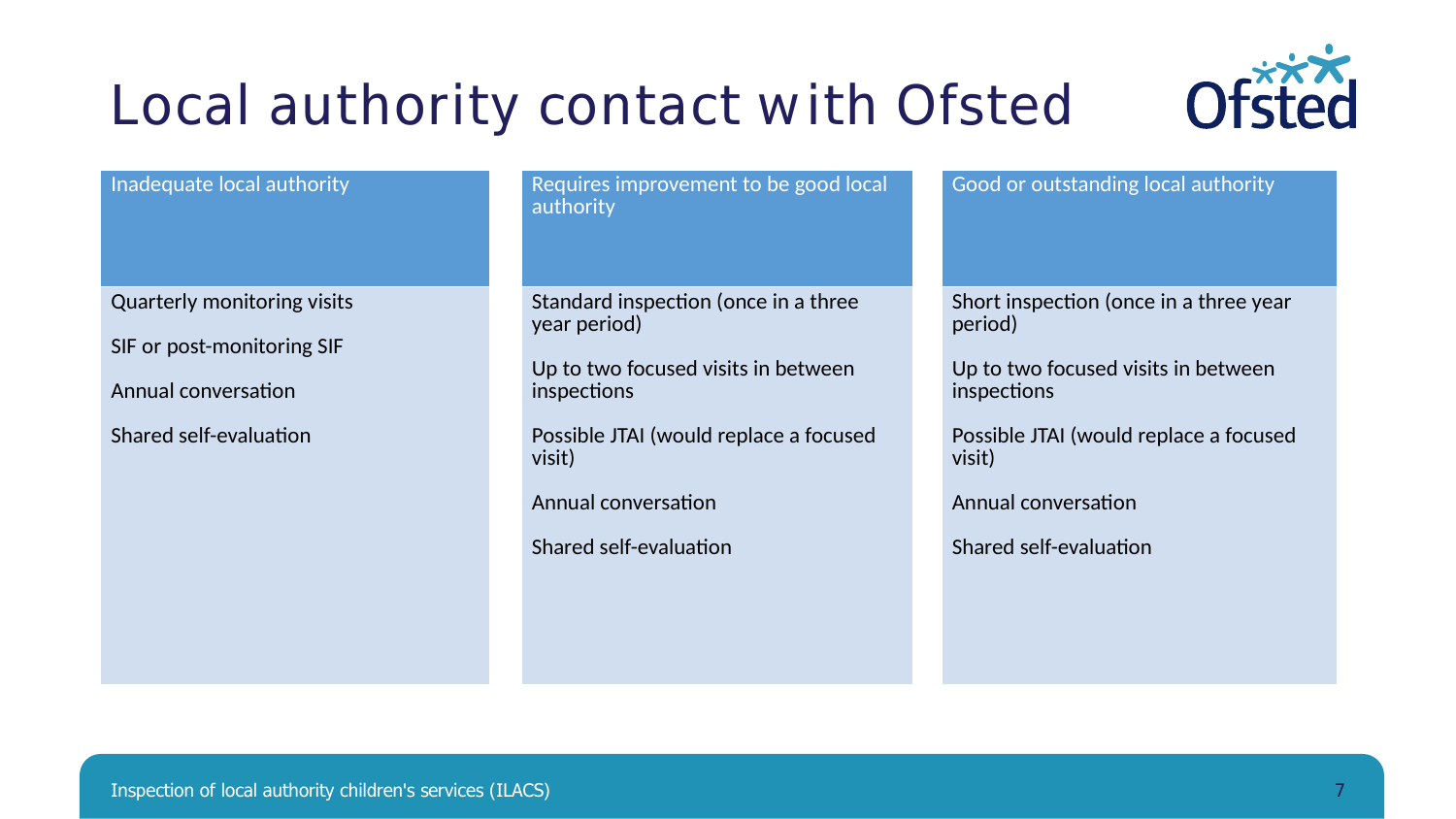

# Local authority contact with Ofsted
| Inadequate local authority |  | Requires improvement to be good local authority |  | Good or outstanding local authority |
| --- | --- | --- | --- | --- |
| Quarterly monitoring visits SIF or post-monitoring SIF Annual conversation Shared self-evaluation |  | Standard inspection (once in a three year period) Up to two focused visits in between inspections Possible JTAI (would replace a focused visit) Annual conversation Shared self-evaluation |  | Short inspection (once in a three year period) Up to two focused visits in between inspections Possible JTAI (would replace a focused visit) Annual conversation Shared self-evaluation |
Inspection of local authority children's services (ILACS)
7